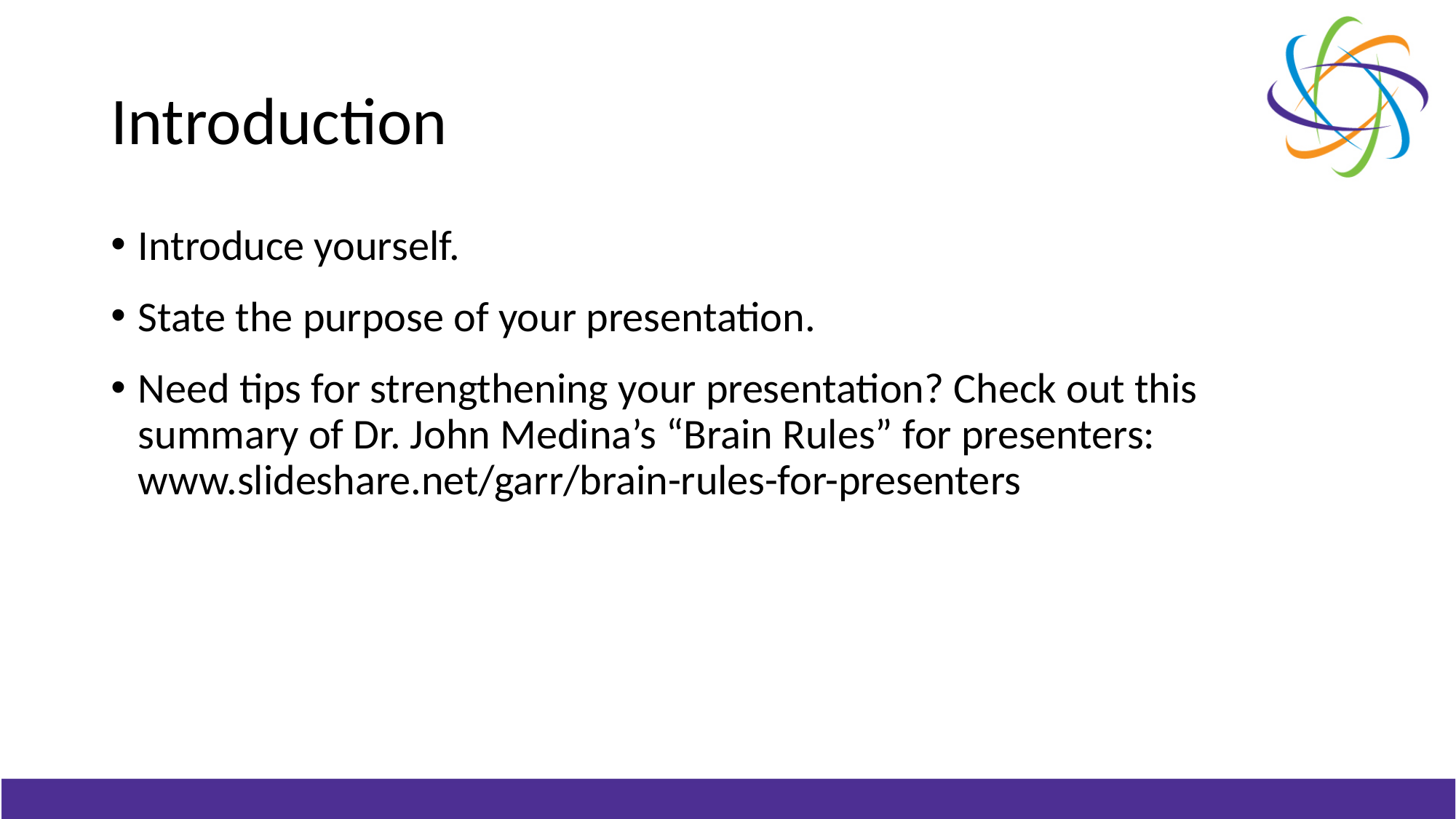

# Introduction
Introduce yourself.
State the purpose of your presentation.
Need tips for strengthening your presentation? Check out this summary of Dr. John Medina’s “Brain Rules” for presenters: www.slideshare.net/garr/brain-rules-for-presenters